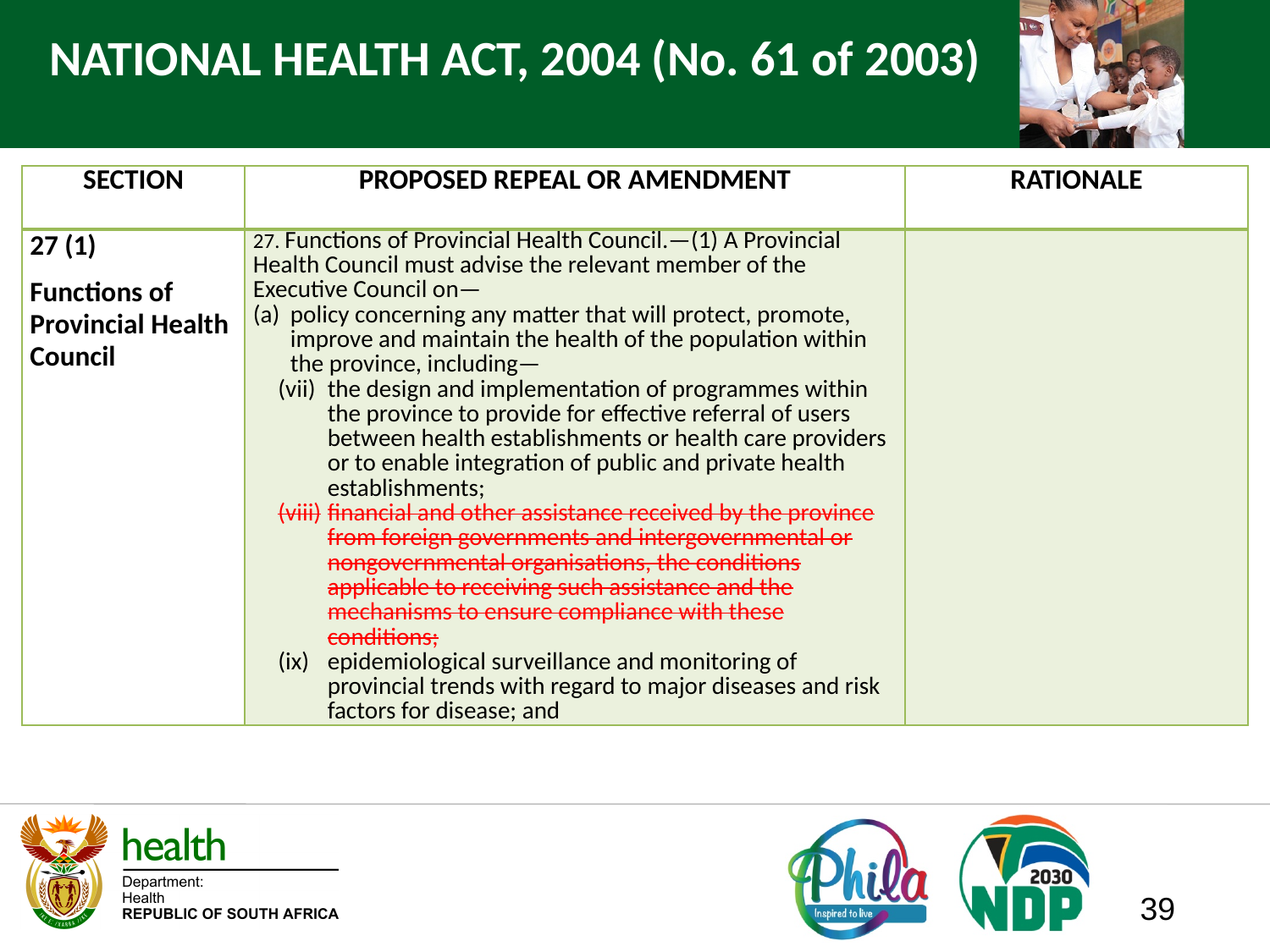

# NATIONAL HEALTH ACT, 2004 (No. 61 of 2003)
| SECTION | PROPOSED REPEAL OR AMENDMENT | RATIONALE |
| --- | --- | --- |
| 27 (1) Functions of Provincial Health Council | 27. Functions of Provincial Health Council.—(1) A Provincial Health Council must advise the relevant member of the Executive Council on— (a) policy concerning any matter that will protect, promote, improve and maintain the health of the population within the province, including— (vii) the design and implementation of programmes within the province to provide for effective referral of users between health establishments or health care providers or to enable integration of public and private health establishments; (viii) financial and other assistance received by the province from foreign governments and intergovernmental or nongovernmental organisations, the conditions applicable to receiving such assistance and the mechanisms to ensure compliance with these conditions; (ix) epidemiological surveillance and monitoring of provincial trends with regard to major diseases and risk factors for disease; and |  |